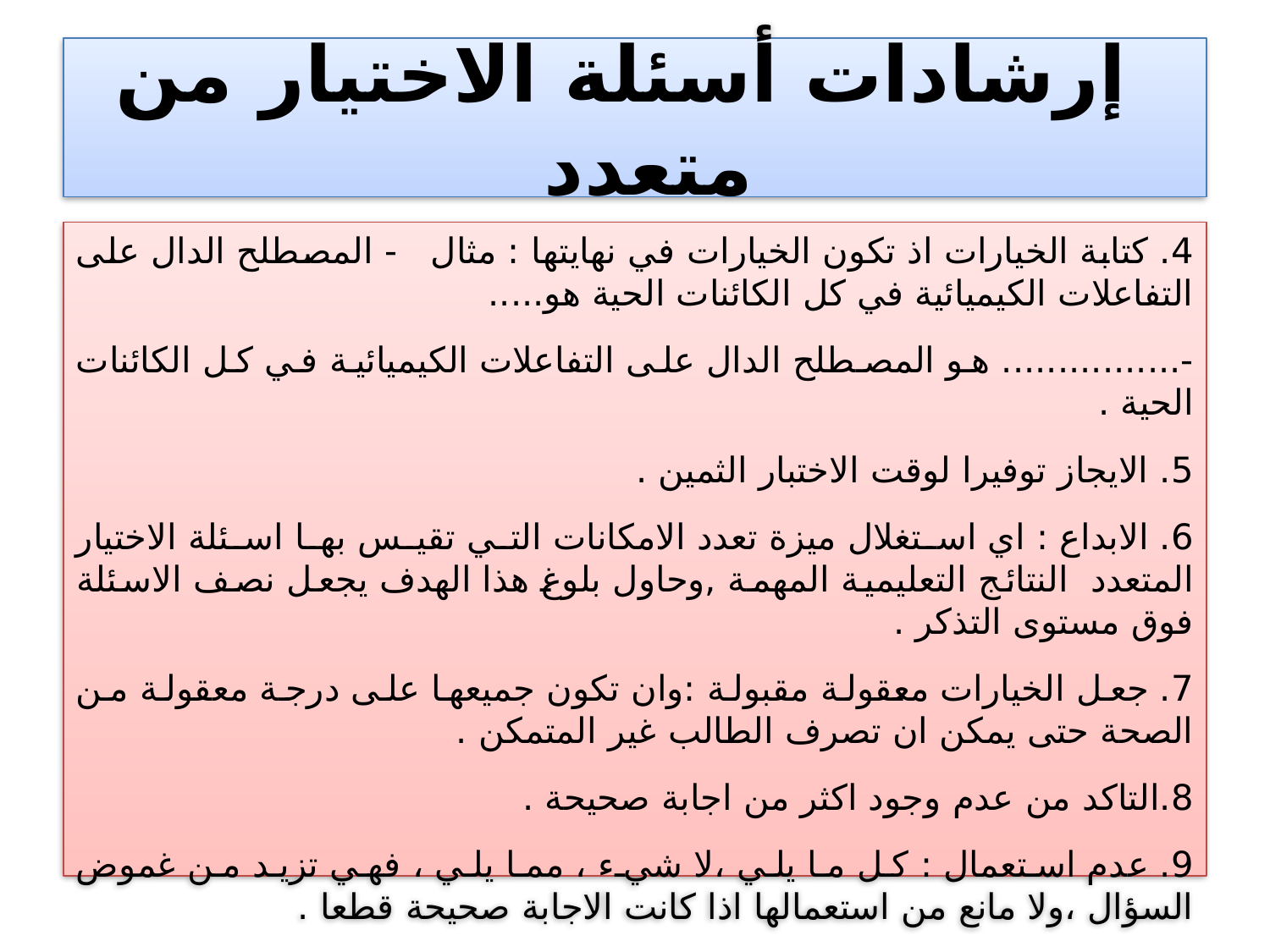

# إرشادات أسئلة الاختيار من متعدد
4. كتابة الخيارات اذ تكون الخيارات في نهايتها : مثال   - المصطلح الدال على التفاعلات الكيميائية في كل الكائنات الحية هو.....
-................ هو المصطلح الدال على التفاعلات الكيميائية في كل الكائنات الحية .
5. الايجاز توفيرا لوقت الاختبار الثمين .
6. الابداع : اي استغلال ميزة تعدد الامكانات التي تقيس بها اسئلة الاختيار المتعدد  النتائج التعليمية المهمة ,وحاول بلوغ هذا الهدف يجعل نصف الاسئلة فوق مستوى التذكر .
7. جعل الخيارات معقولة مقبولة :وان تكون جميعها على درجة معقولة من الصحة حتى يمكن ان تصرف الطالب غير المتمكن .
8.التاكد من عدم وجود اكثر من اجابة صحيحة .
9. عدم استعمال : كل ما يلي ،لا شيء ، مما يلي ، فهي تزيد من غموض السؤال ،ولا مانع من استعمالها اذا كانت الاجابة صحيحة قطعا .